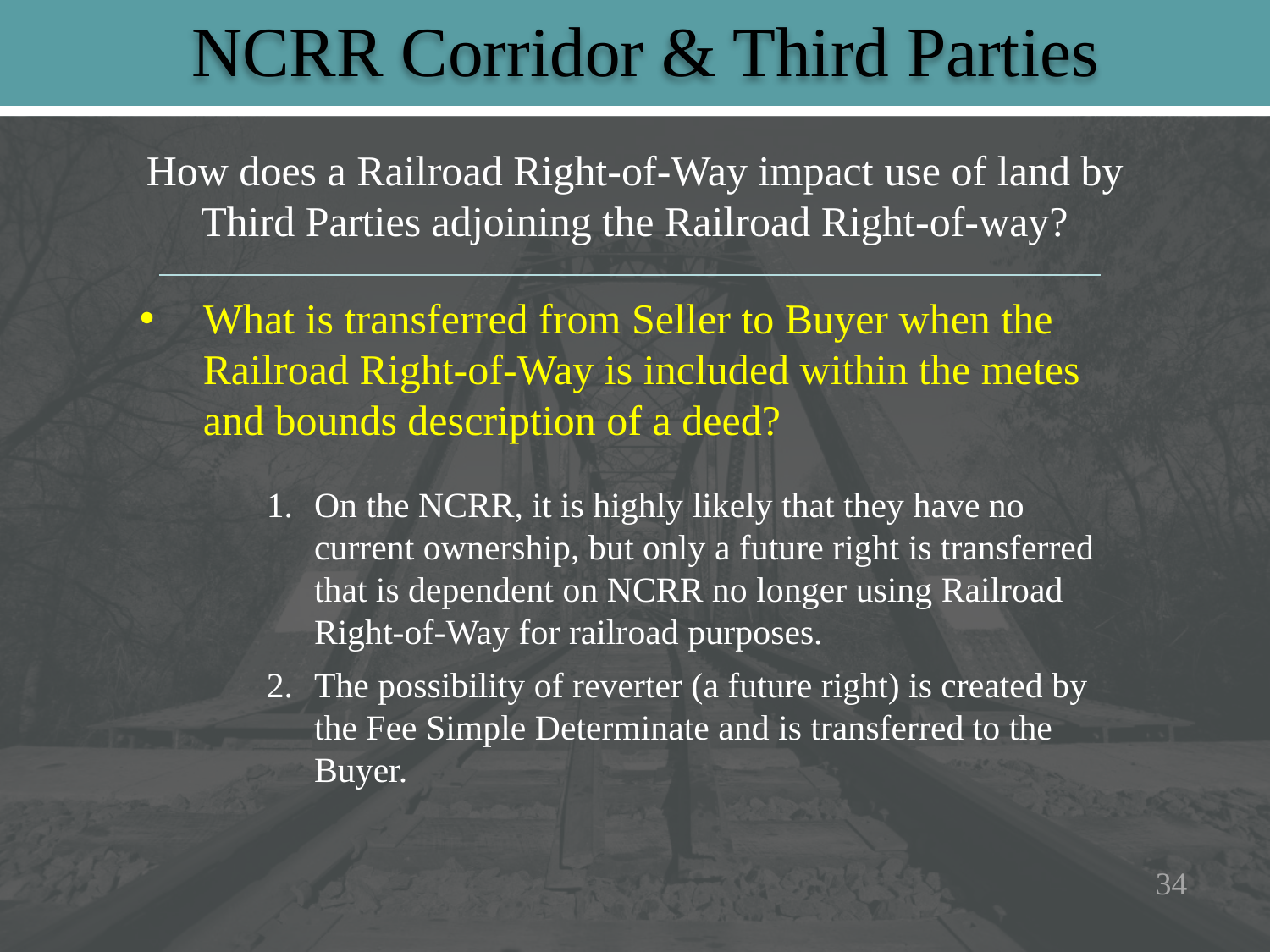

# NCRR Corridor & Third Parties
How does a Railroad Right-of-Way impact use of land by Third Parties adjoining the Railroad Right-of-way?
What is transferred from Seller to Buyer when the Railroad Right-of-Way is included within the metes and bounds description of a deed?
On the NCRR, it is highly likely that they have no current ownership, but only a future right is transferred that is dependent on NCRR no longer using Railroad Right-of-Way for railroad purposes.
The possibility of reverter (a future right) is created by the Fee Simple Determinate and is transferred to the Buyer.
34